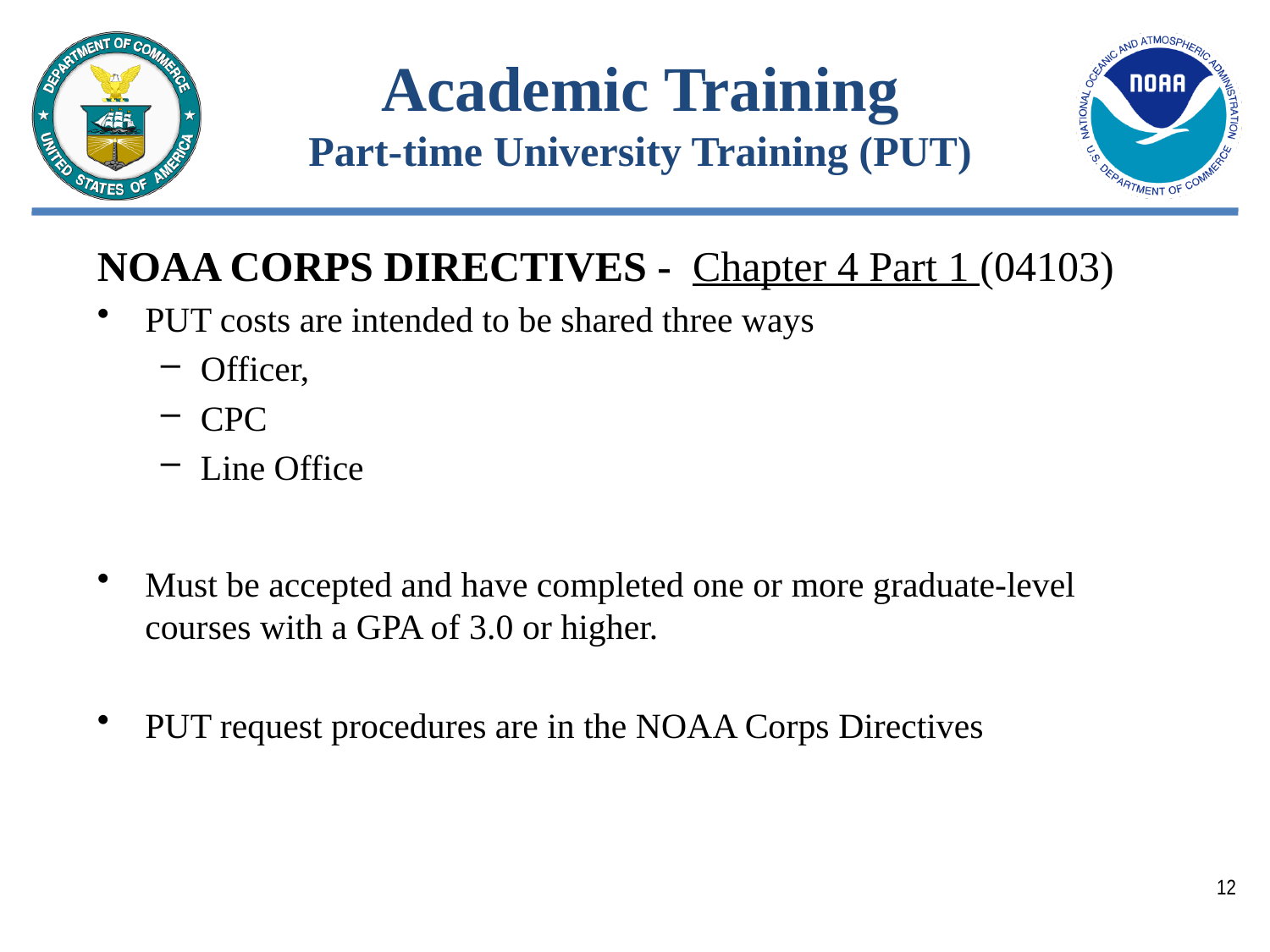

# Academic Training Part-time University Training (PUT)
NOAA CORPS DIRECTIVES -  Chapter 4 Part 1 (04103)
PUT costs are intended to be shared three ways
Officer,
CPC
Line Office

Must be accepted and have completed one or more graduate-level courses with a GPA of 3.0 or higher.

PUT request procedures are in the NOAA Corps Directives

12